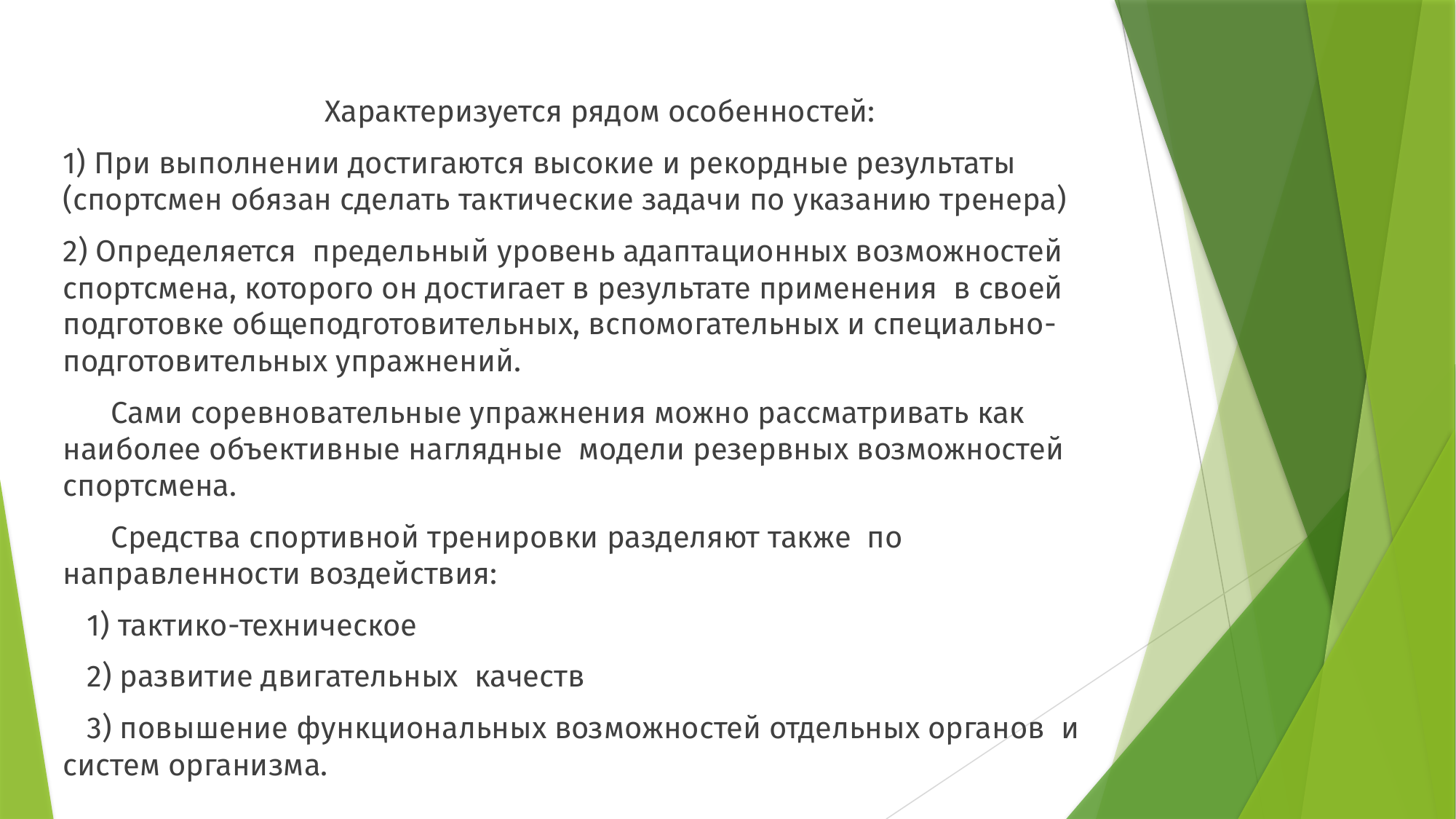

Характеризуется рядом особенностей:
1) При выполнении достигаются высокие и рекордные результаты (спортсмен обязан сделать тактические задачи по указанию тренера)
2) Определяется  предельный уровень адаптационных возможностей спортсмена, которого он достигает в результате применения  в своей  подготовке общеподготовительных, вспомогательных и специально-подготовительных упражнений.
      Сами соревновательные упражнения можно рассматривать как наиболее объективные наглядные  модели резервных возможностей спортсмена.
      Средства спортивной тренировки разделяют также  по направленности воздействия:
   1) тактико-техническое
   2) развитие двигательных  качеств
   3) повышение функциональных возможностей отдельных органов  и систем организма.